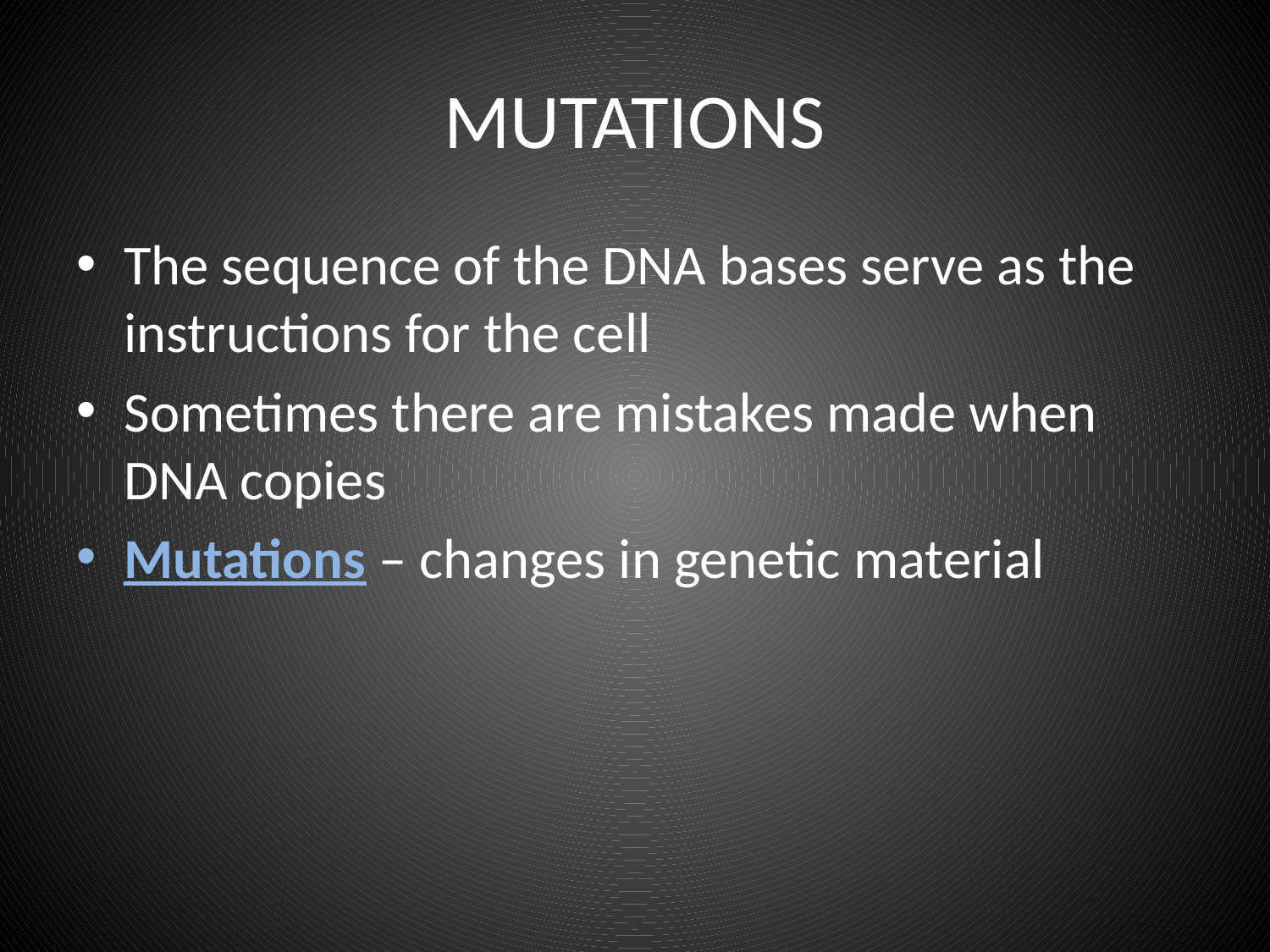

# MUTATIONS
The sequence of the DNA bases serve as the instructions for the cell
Sometimes there are mistakes made when DNA copies
Mutations – changes in genetic material